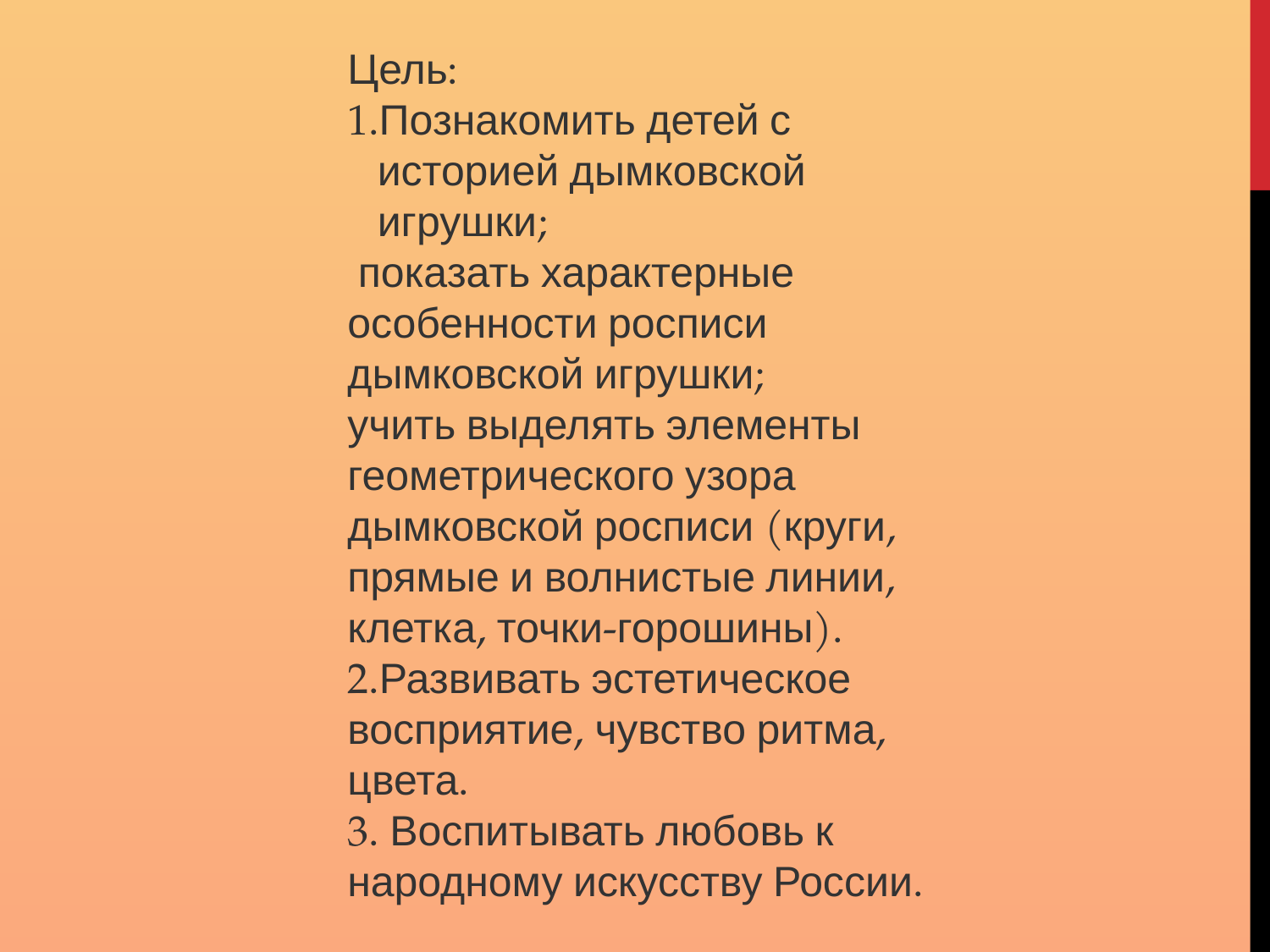

Цель:
Познакомить детей с историей дымковской игрушки;
 показать характерные особенности росписи дымковской игрушки;
учить выделять элементы геометрического узора дымковской росписи (круги, прямые и волнистые линии, клетка, точки-горошины).
2.Развивать эстетическое восприятие, чувство ритма, цвета.
3. Воспитывать любовь к народному искусству России.